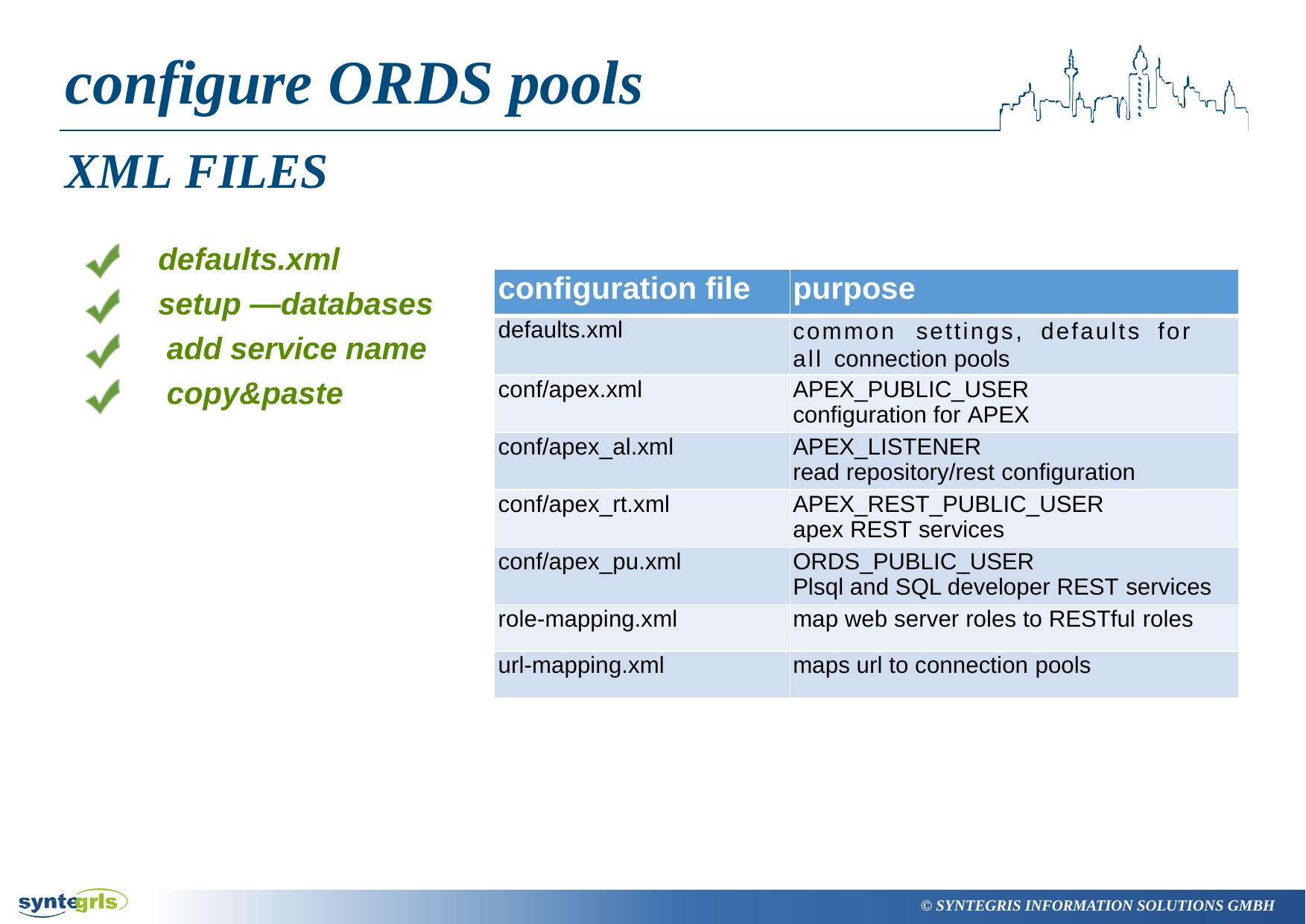

# configure ORDS pools

XML FILES
defaults.xml
setup —databases  add service name  copy&paste

| configuration file | purpose |
| --- | --- |
| defaults.xml | common settings, defaults for all connection pools |
| conf/apex.xml | APEX\_PUBLIC\_USER configuration for APEX |
| conf/apex\_al.xml | APEX\_LISTENER read repository/rest configuration |
| conf/apex\_rt.xml | APEX\_REST\_PUBLIC\_USER apex REST services |
| conf/apex\_pu.xml | ORDS\_PUBLIC\_USER Plsql and SQL developer REST services |
| role-mapping.xml | map web server roles to RESTful roles |
| url-mapping.xml | maps url to connection pools |

© SYNTEGRIS INFORMATION SOLUTIONS GMBH